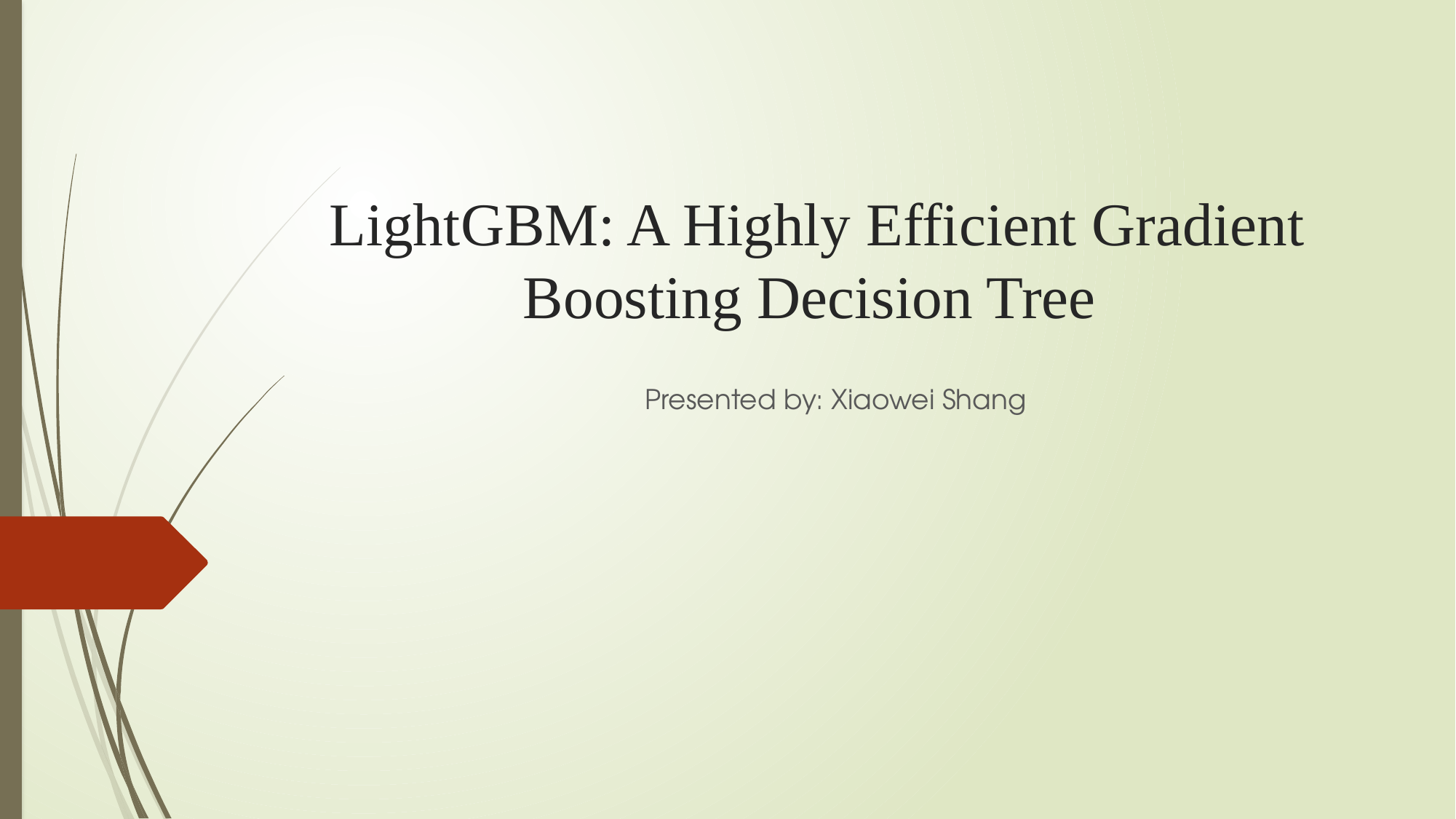

# LightGBM: A Highly Efficient Gradient Boosting Decision Tree
Presented by: Xiaowei Shang